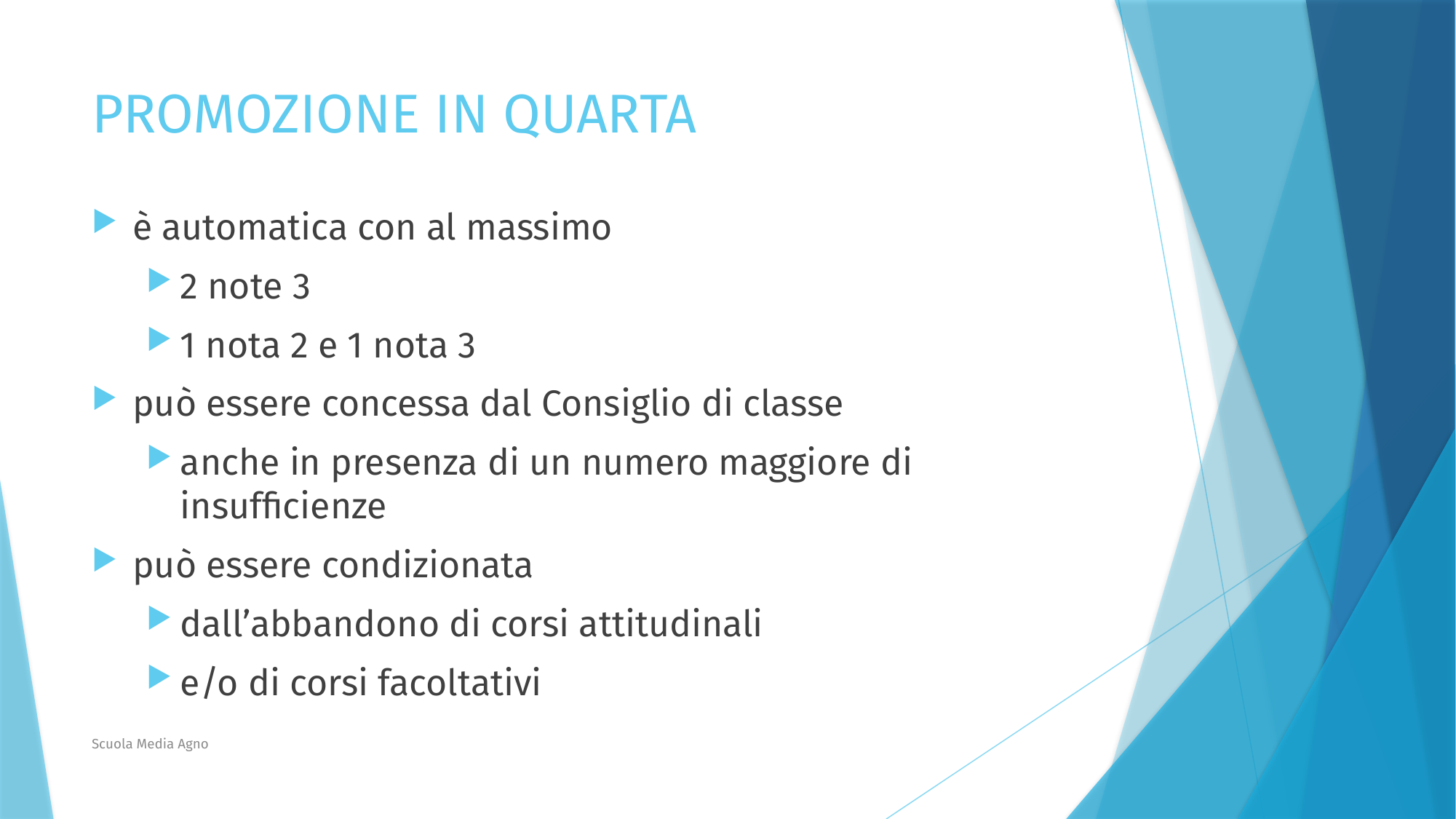

# PROMOZIONE IN QUARTA
è automatica con al massimo
2 note 3
1 nota 2 e 1 nota 3
può essere concessa dal Consiglio di classe
anche in presenza di un numero maggiore di insufficienze
può essere condizionata
dall’abbandono di corsi attitudinali
e/o di corsi facoltativi
Scuola Media Agno